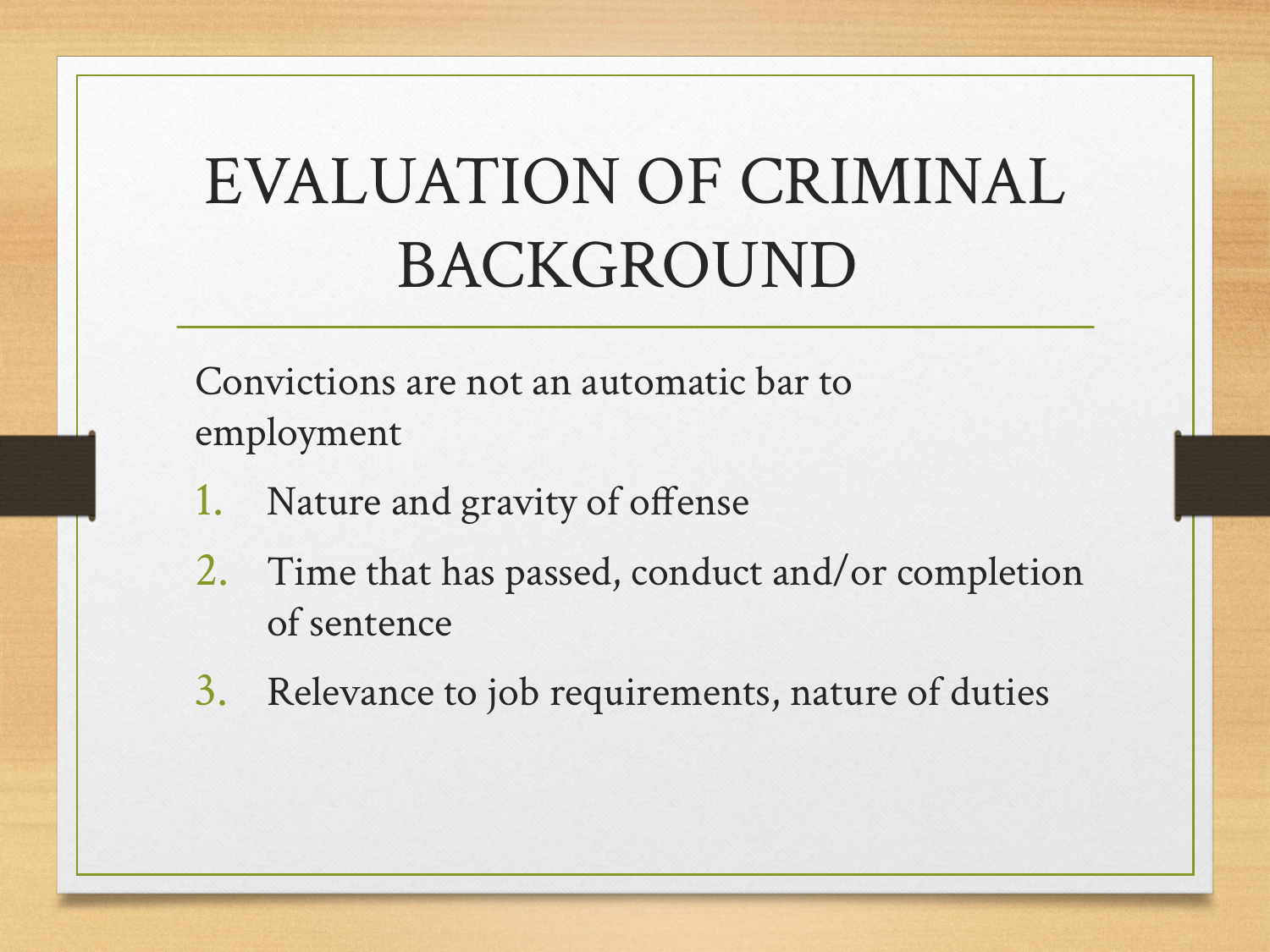

# EVALUATION OF CRIMINAL BACKGROUND
Convictions are not an automatic bar to 	employment
Nature and gravity of offense
Time that has passed, conduct and/or completion of sentence
Relevance to job requirements, nature of duties